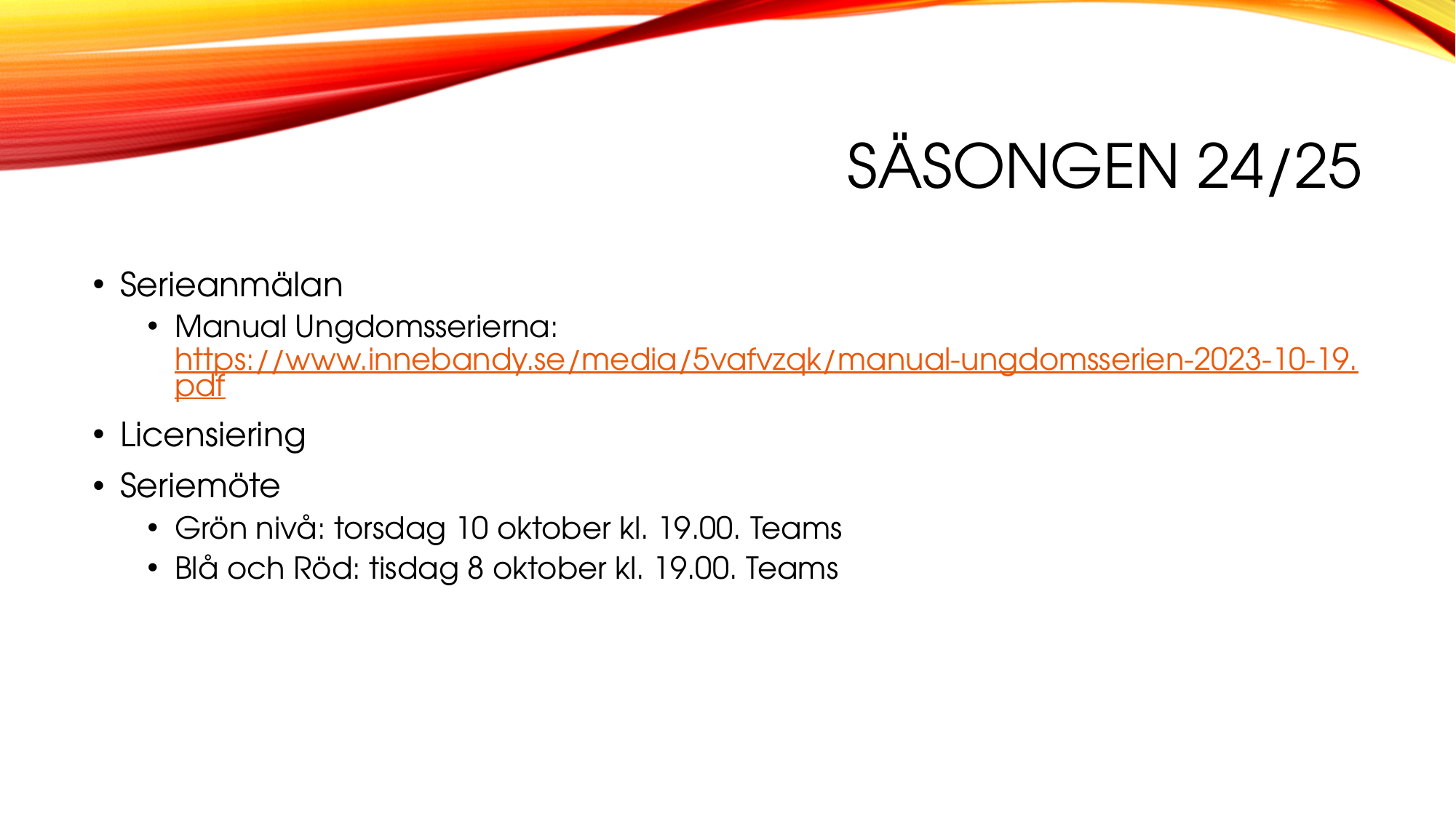

# Säsongen 24/25
Serieanmälan
Manual Ungdomsserierna: https://www.innebandy.se/media/5vafvzqk/manual-ungdomsserien-2023-10-19.pdf
Licensiering
Seriemöte
Grön nivå: torsdag 10 oktober kl. 19.00. Teams
Blå och Röd: tisdag 8 oktober kl. 19.00. Teams